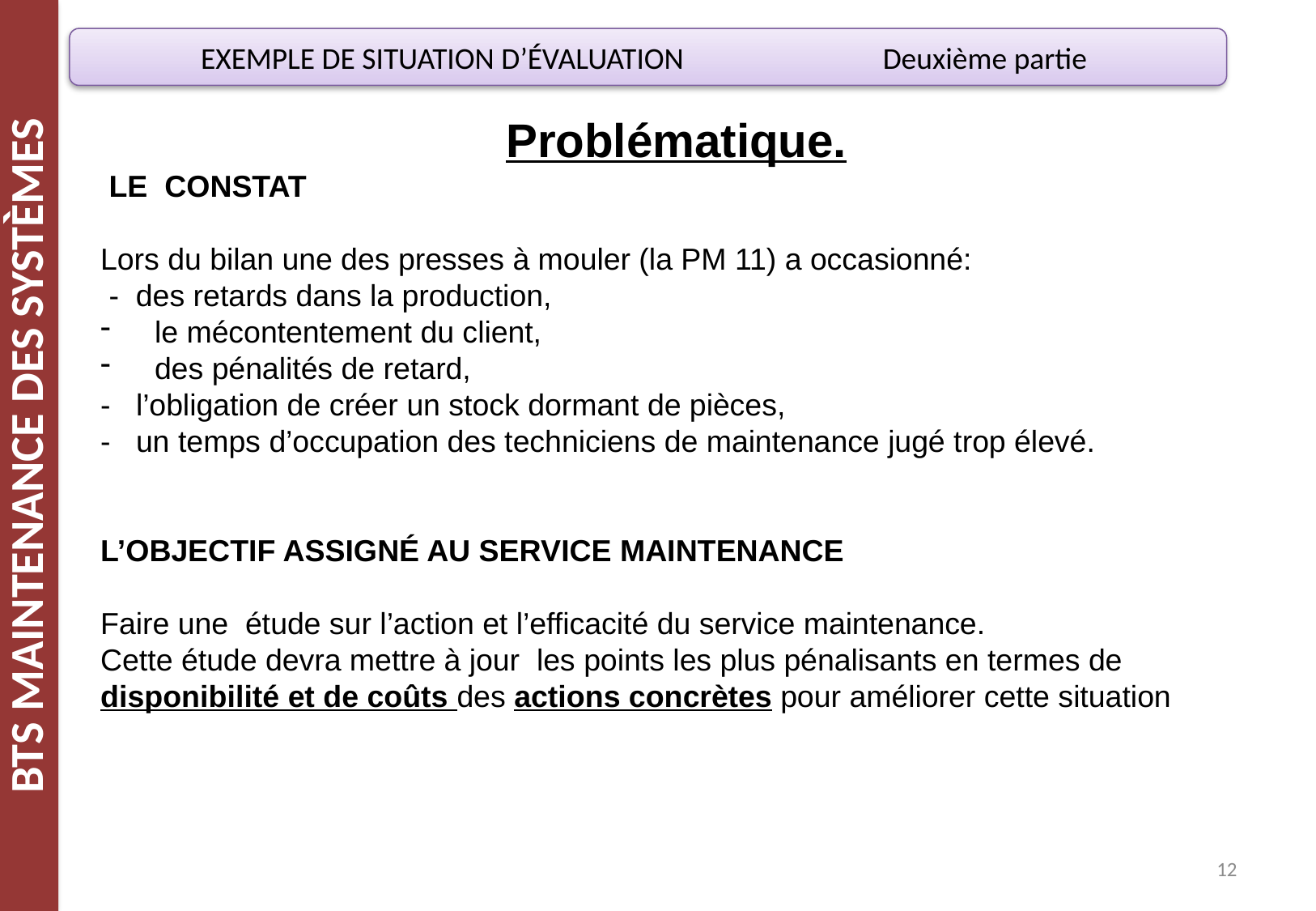

EXEMPLE DE SITUATION D’ÉVALUATION                             Deuxième partie
Problématique.
 LE  CONSTAT

Lors du bilan une des presses à mouler (la PM 11) a occasionné:
 -  des retards dans la production,
   le mécontentement du client,
   des pénalités de retard,
-   l’obligation de créer un stock dormant de pièces,
-   un temps d’occupation des techniciens de maintenance jugé trop élevé.

L’OBJECTIF ASSIGNÉ AU SERVICE MAINTENANCE

Faire une  étude sur l’action et l’efficacité du service maintenance.
Cette étude devra mettre à jour  les points les plus pénalisants en termes de disponibilité et de coûts des actions concrètes pour améliorer cette situation

12